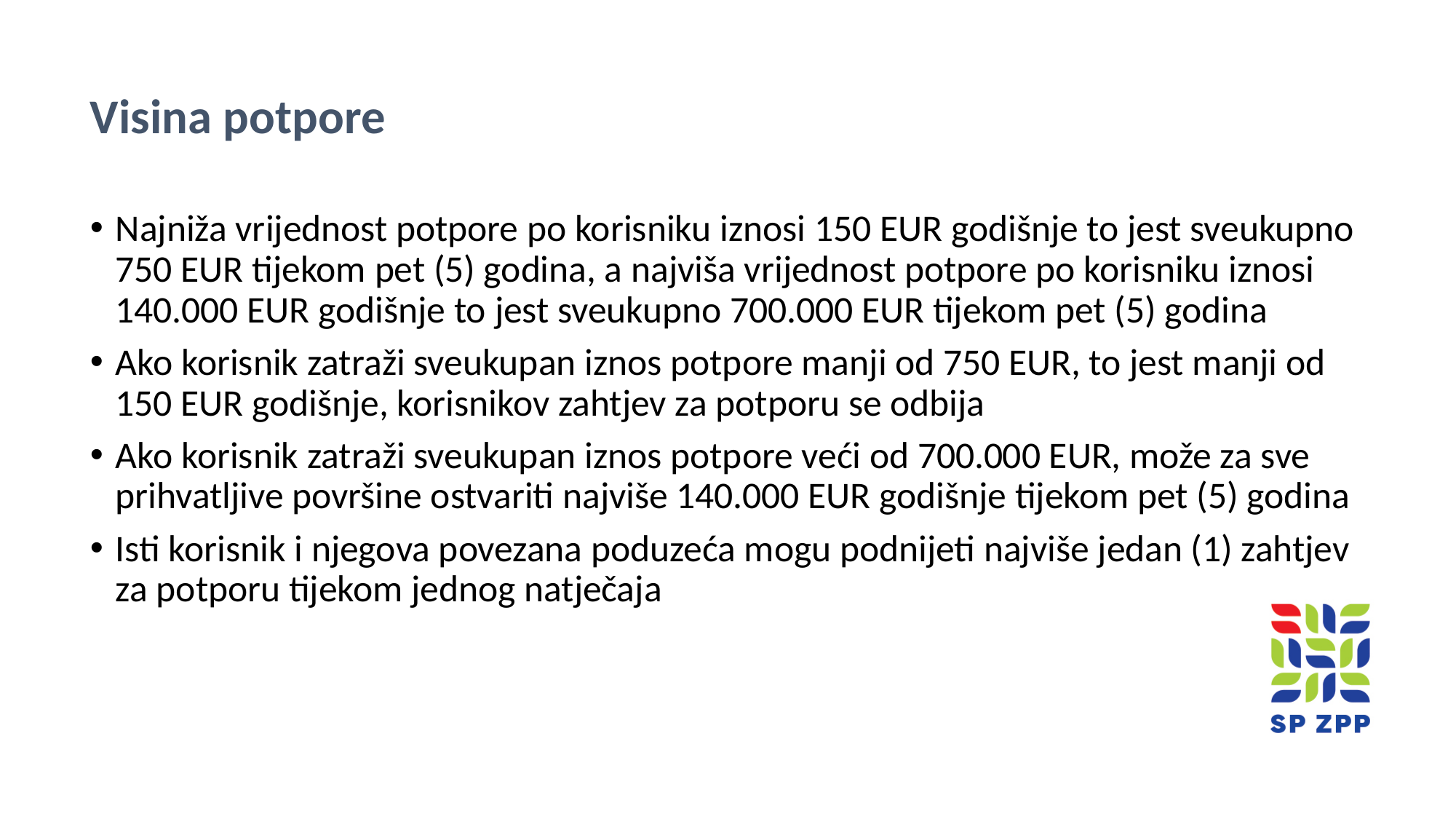

Visina potpore
Najniža vrijednost potpore po korisniku iznosi 150 EUR godišnje to jest sveukupno 750 EUR tijekom pet (5) godina, a najviša vrijednost potpore po korisniku iznosi 140.000 EUR godišnje to jest sveukupno 700.000 EUR tijekom pet (5) godina
Ako korisnik zatraži sveukupan iznos potpore manji od 750 EUR, to jest manji od 150 EUR godišnje, korisnikov zahtjev za potporu se odbija
Ako korisnik zatraži sveukupan iznos potpore veći od 700.000 EUR, može za sve prihvatljive površine ostvariti najviše 140.000 EUR godišnje tijekom pet (5) godina
Isti korisnik i njegova povezana poduzeća mogu podnijeti najviše jedan (1) zahtjev za potporu tijekom jednog natječaja